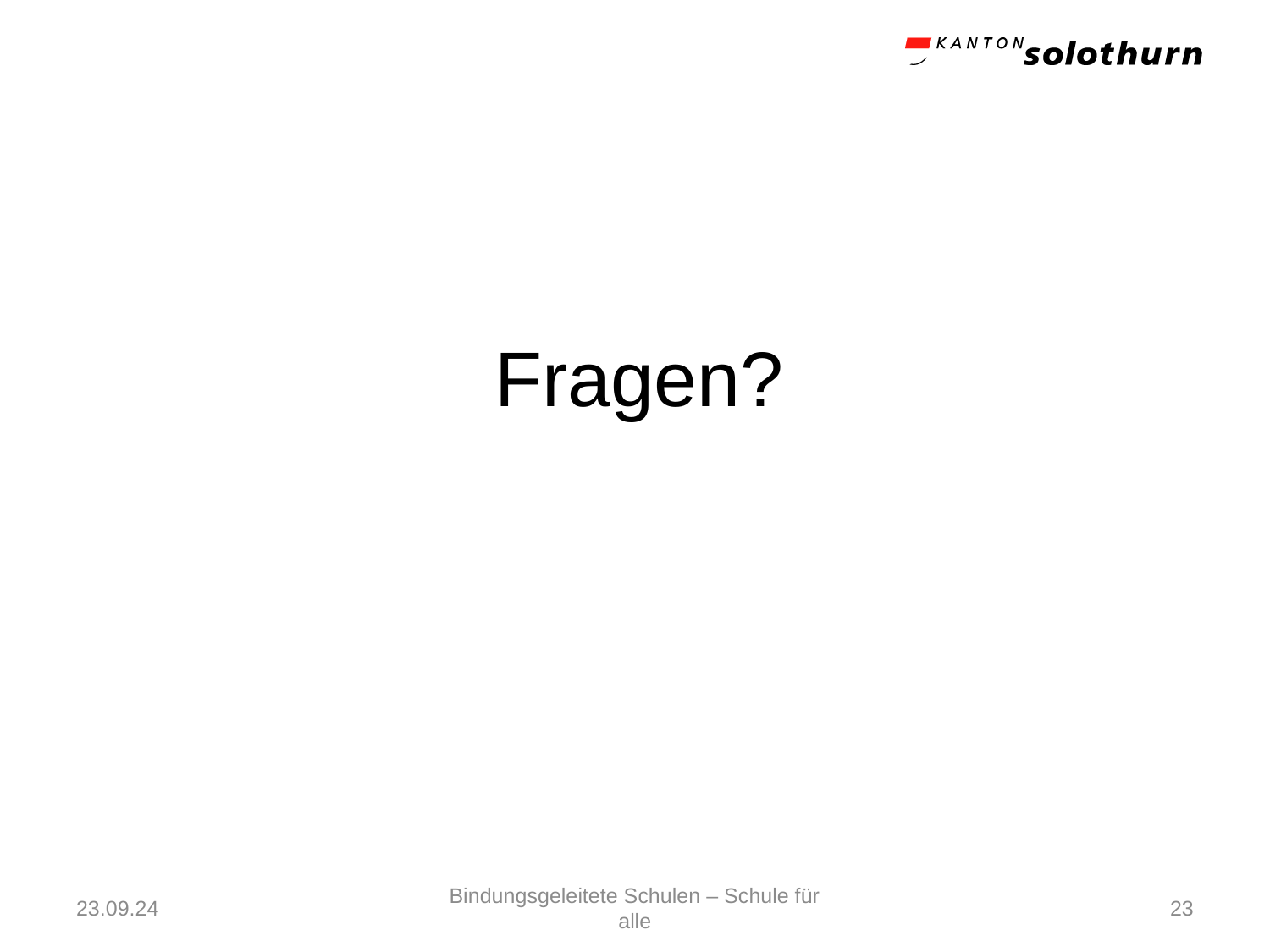

# Fragen?
23.09.24
Bindungsgeleitete Schulen – Schule für alle
23